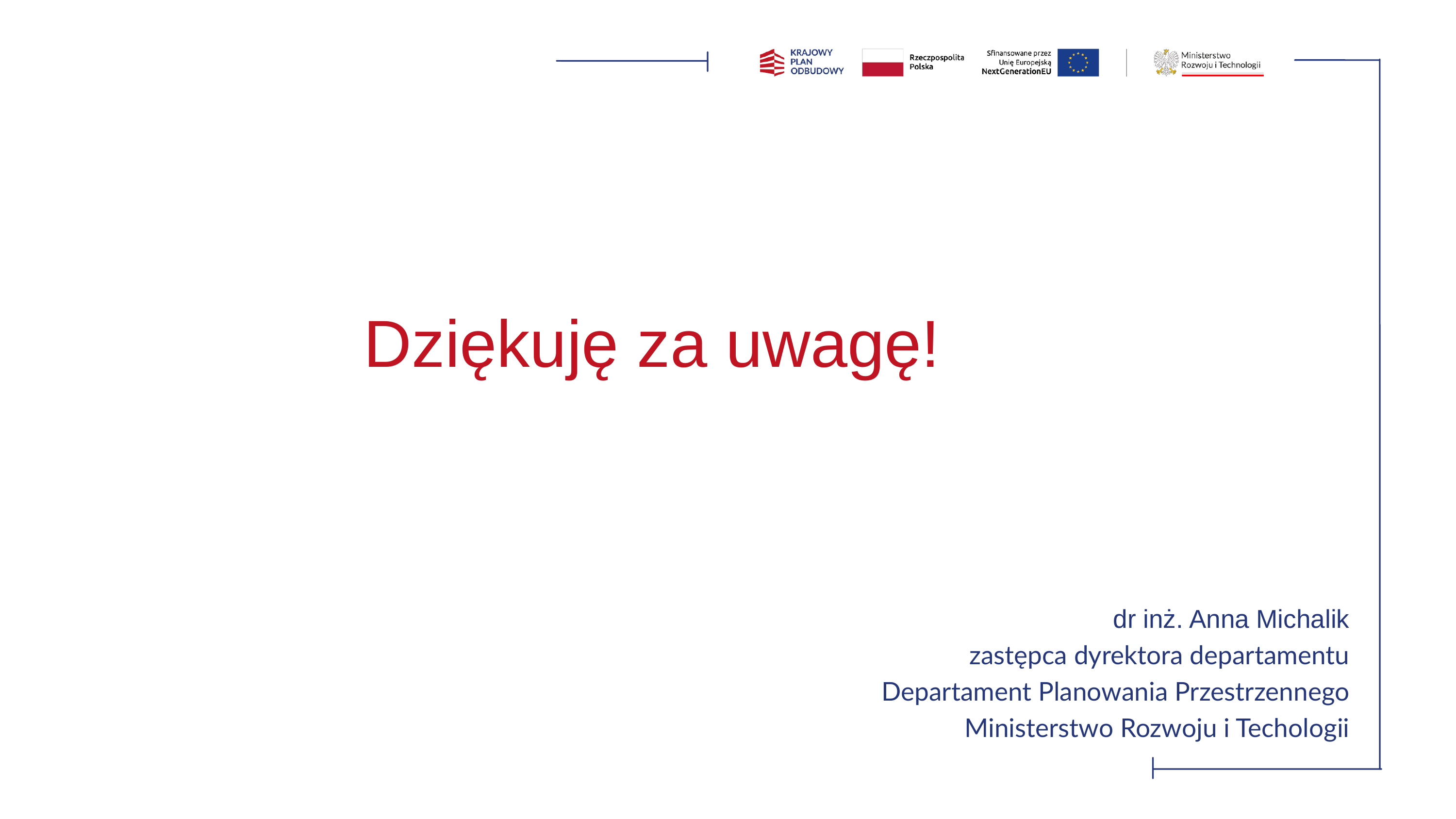

Dziękuję za uwagę!
dr inż. Anna Michalik
zastępca dyrektora departamentu
Departament Planowania Przestrzennego
Ministerstwo Rozwoju i Techologii